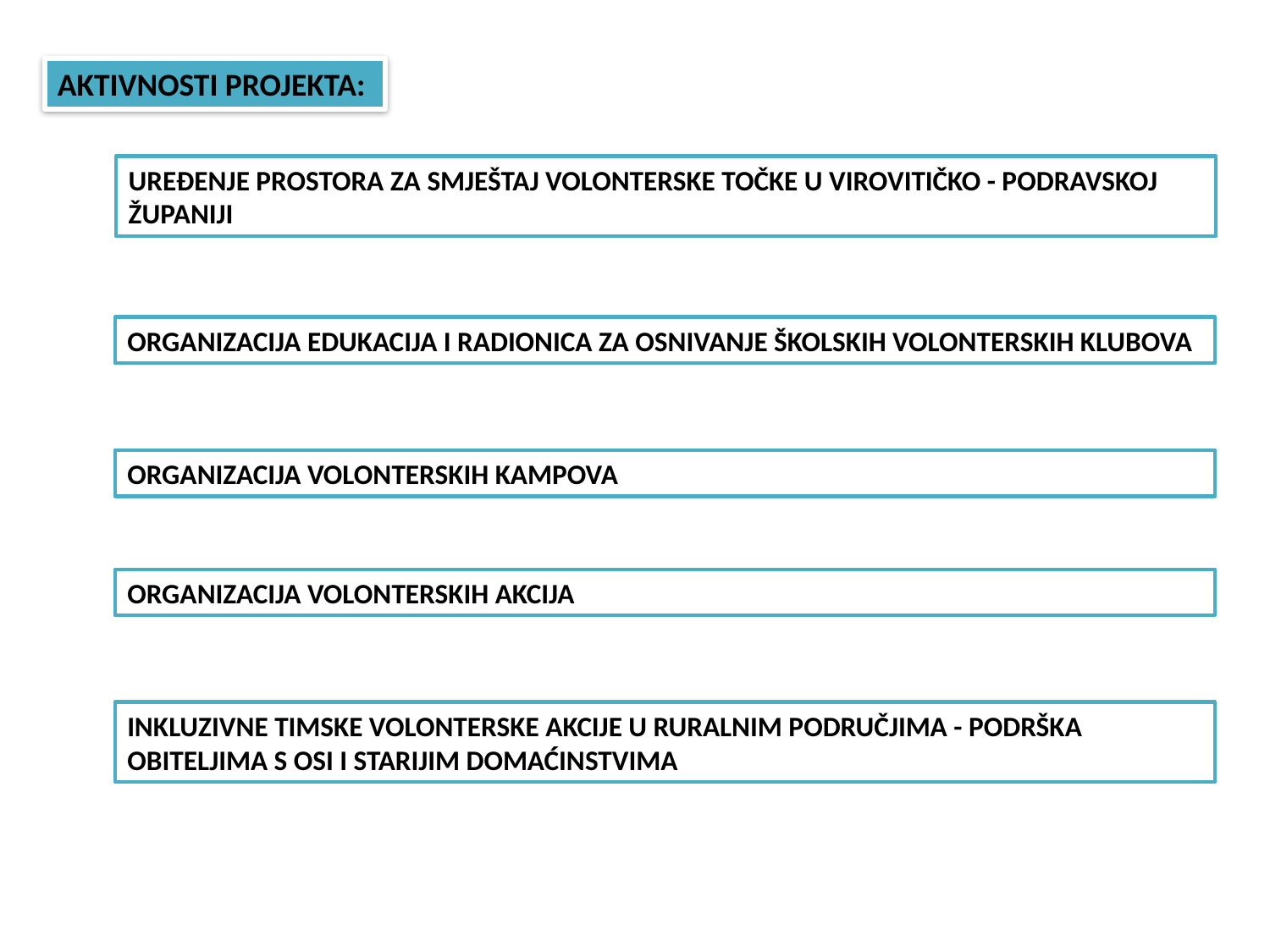

AKTIVNOSTI PROJEKTA:
UREĐENJE PROSTORA ZA SMJEŠTAJ VOLONTERSKE TOČKE U VIROVITIČKO - PODRAVSKOJ ŽUPANIJI
ORGANIZACIJA EDUKACIJA I RADIONICA ZA OSNIVANJE ŠKOLSKIH VOLONTERSKIH KLUBOVA
ORGANIZACIJA VOLONTERSKIH KAMPOVA
ORGANIZACIJA VOLONTERSKIH AKCIJA
INKLUZIVNE TIMSKE VOLONTERSKE AKCIJE U RURALNIM PODRUČJIMA - PODRŠKA OBITELJIMA S OSI I STARIJIM DOMAĆINSTVIMA